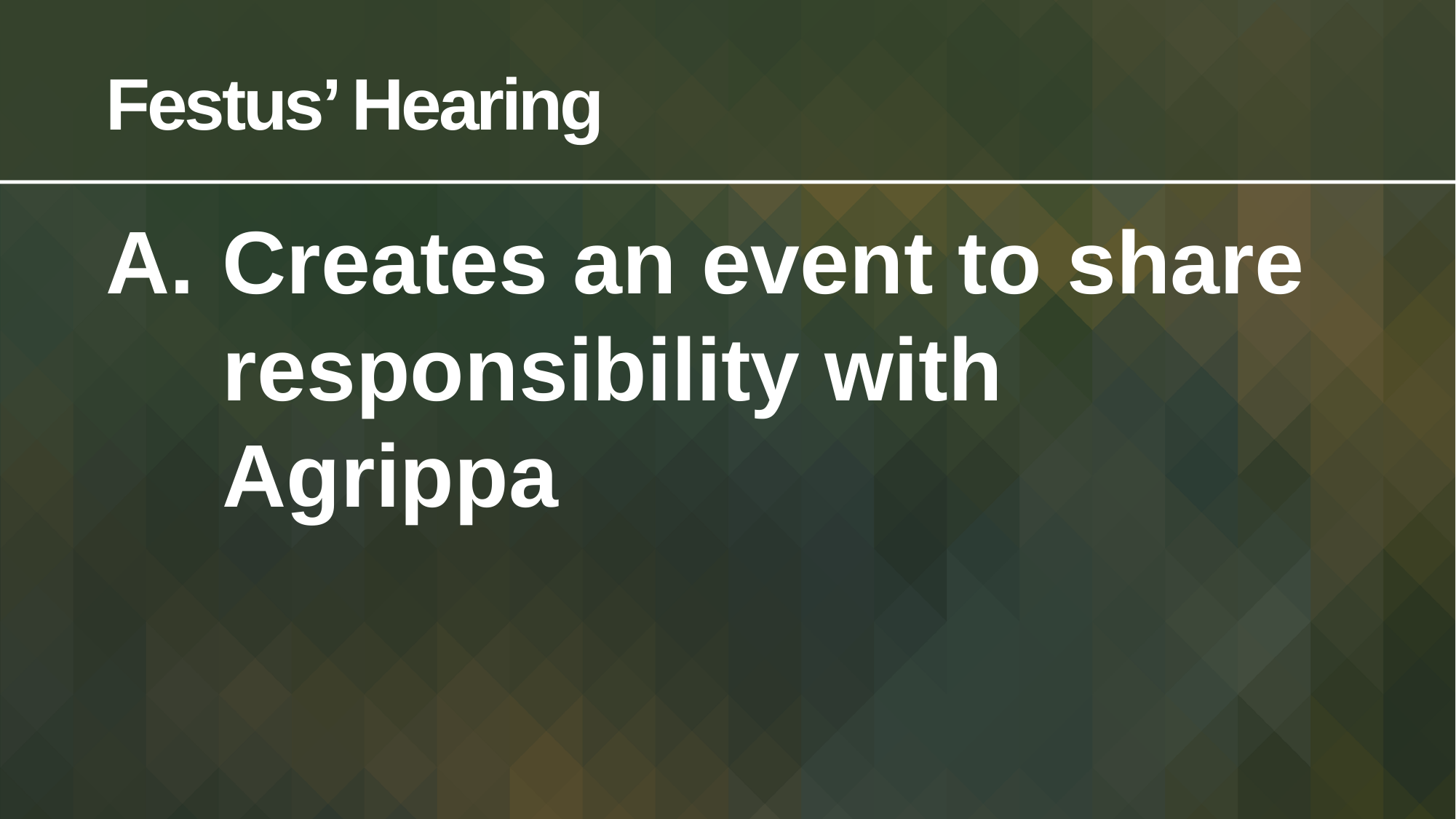

# Festus’ Hearing
Creates an event to share responsibility with Agrippa